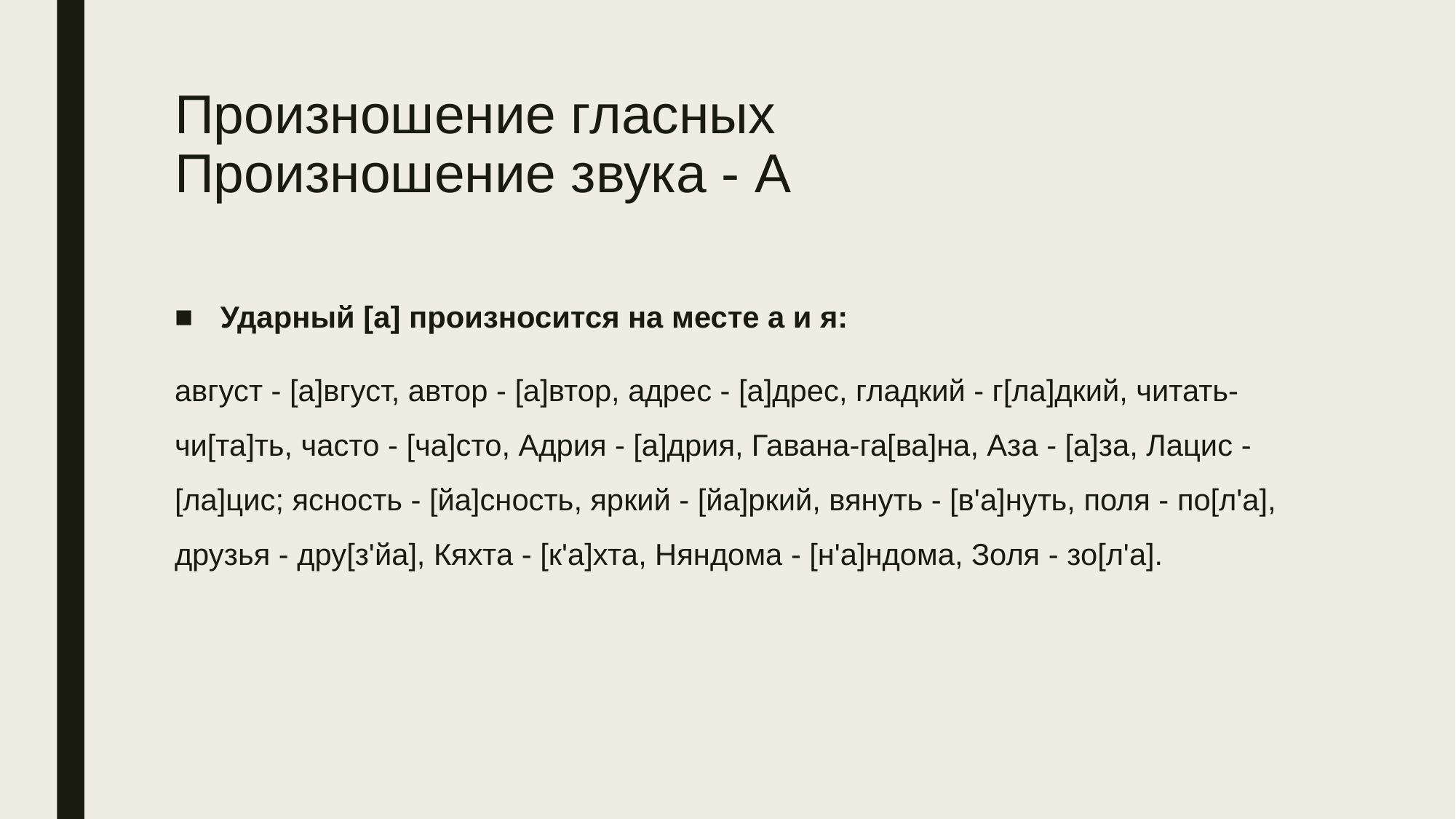

# Произношение гласных Произношение звука - А

Ударный [а] произносится на месте а и я:
август - [а]вгуст, автор - [а]втор, адрес - [а]дрес, гладкий - г[ла]дкий, читать-чи[та]ть, часто - [ча]сто, Адрия - [а]дрия, Гавана-га[ва]на, Аза - [а]за, Лацис - [ла]цис; ясность - [йа]сность, яркий - [йа]ркий, вянуть - [в'а]нуть, поля - по[л'а], друзья - дру[з'йа], Кяхта - [к'а]хта, Няндома - [н'а]ндома, Золя - зо[л'а].